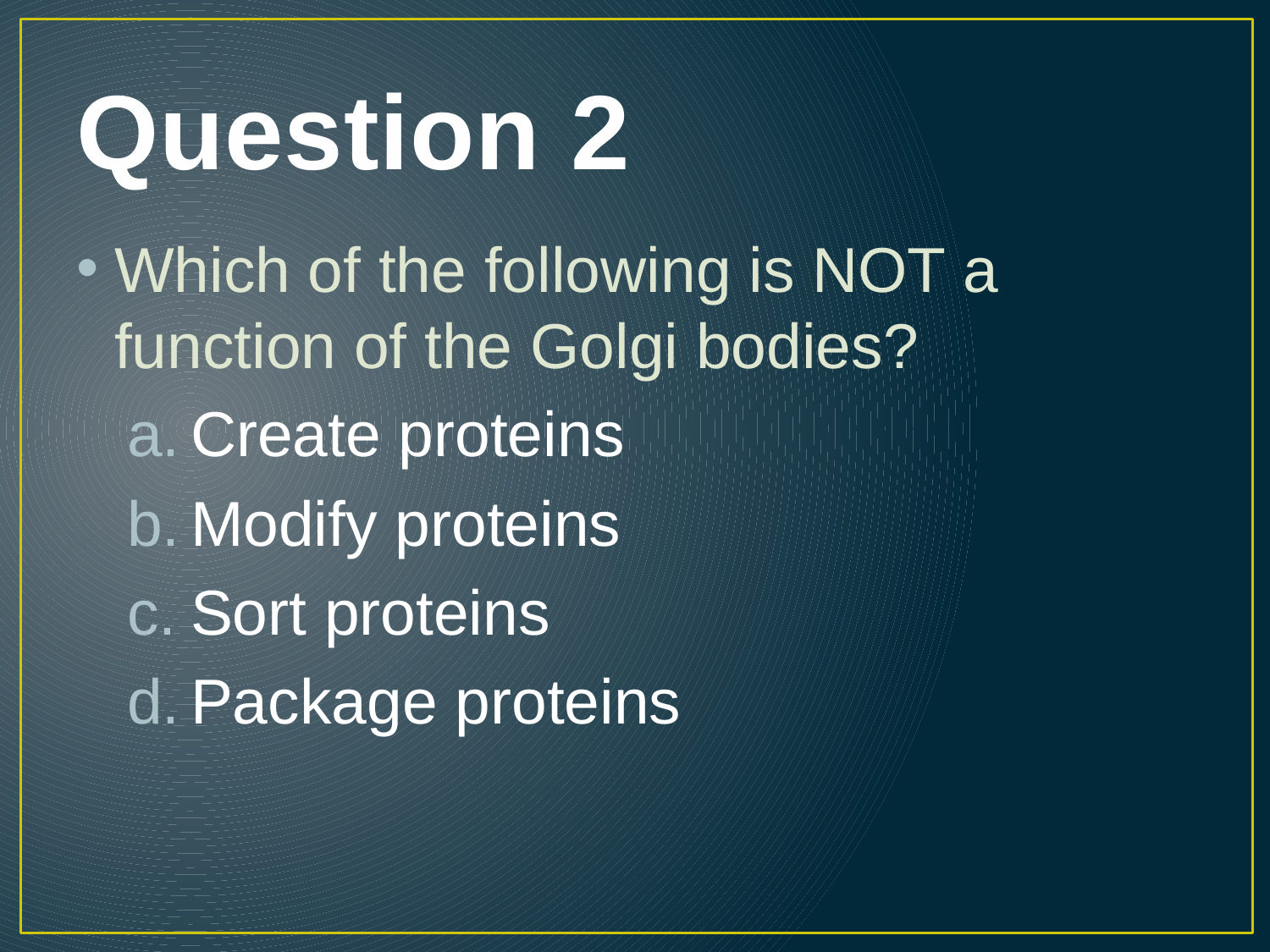

# Question 2
Which of the following is NOT a function of the Golgi bodies?
Create proteins
Modify proteins
Sort proteins
Package proteins